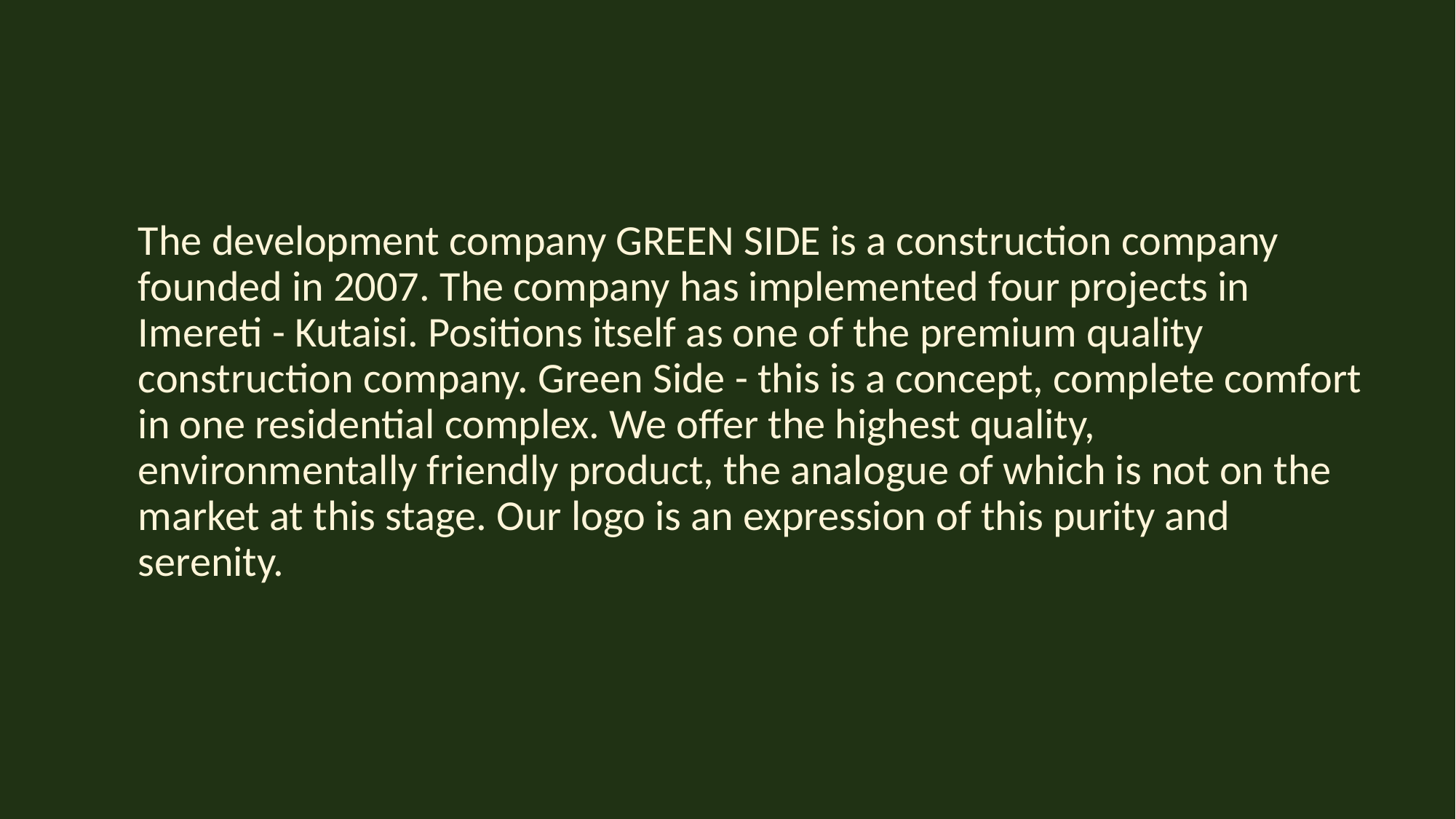

# The development company GREEN SIDE is a construction company founded in 2007. The company has implemented four projects in Imereti - Kutaisi. Positions itself as one of the premium quality construction company. Green Side - this is a concept, complete comfort in one residential complex. We offer the highest quality, environmentally friendly product, the analogue of which is not on the market at this stage. Our logo is an expression of this purity and serenity.